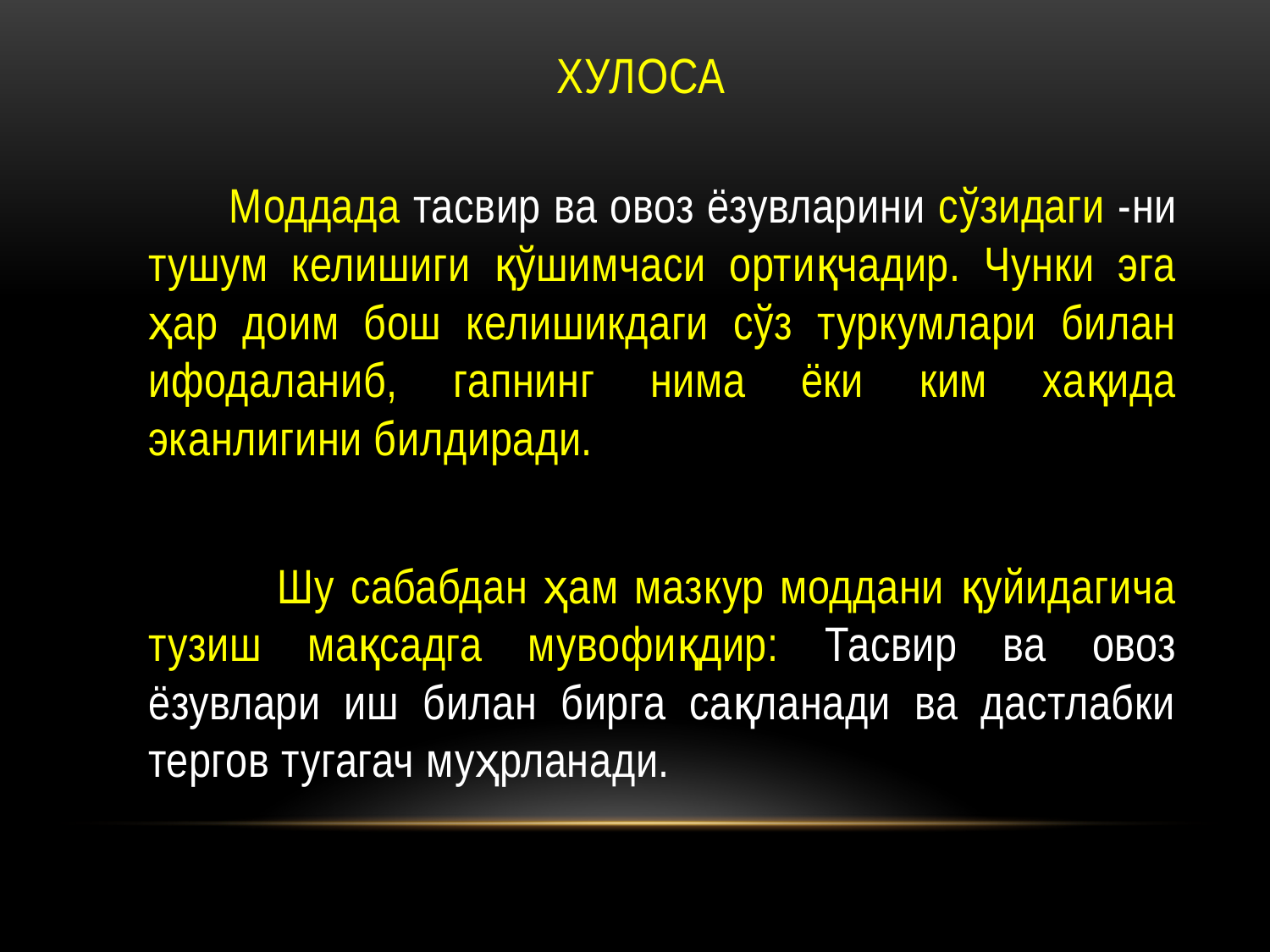

# ХУЛОСА
          Моддада тасвир ва овоз ёзувларини сўзидаги -ни тушум келишиги қўшимчаси ортиқчадир. Чунки эга ҳар доим бош келишикдаги сўз туркумлари билан ифодаланиб, гапнинг нима ёки ким хақида эканлигини билдиради.

           Шу сабабдан ҳам мазкур моддани қуйидагича тузиш мақсадга мувофиқдир: Тасвир ва овоз ёзувлари иш билан бирга сақланади ва дастлабки тергов тугагач муҳрланади.